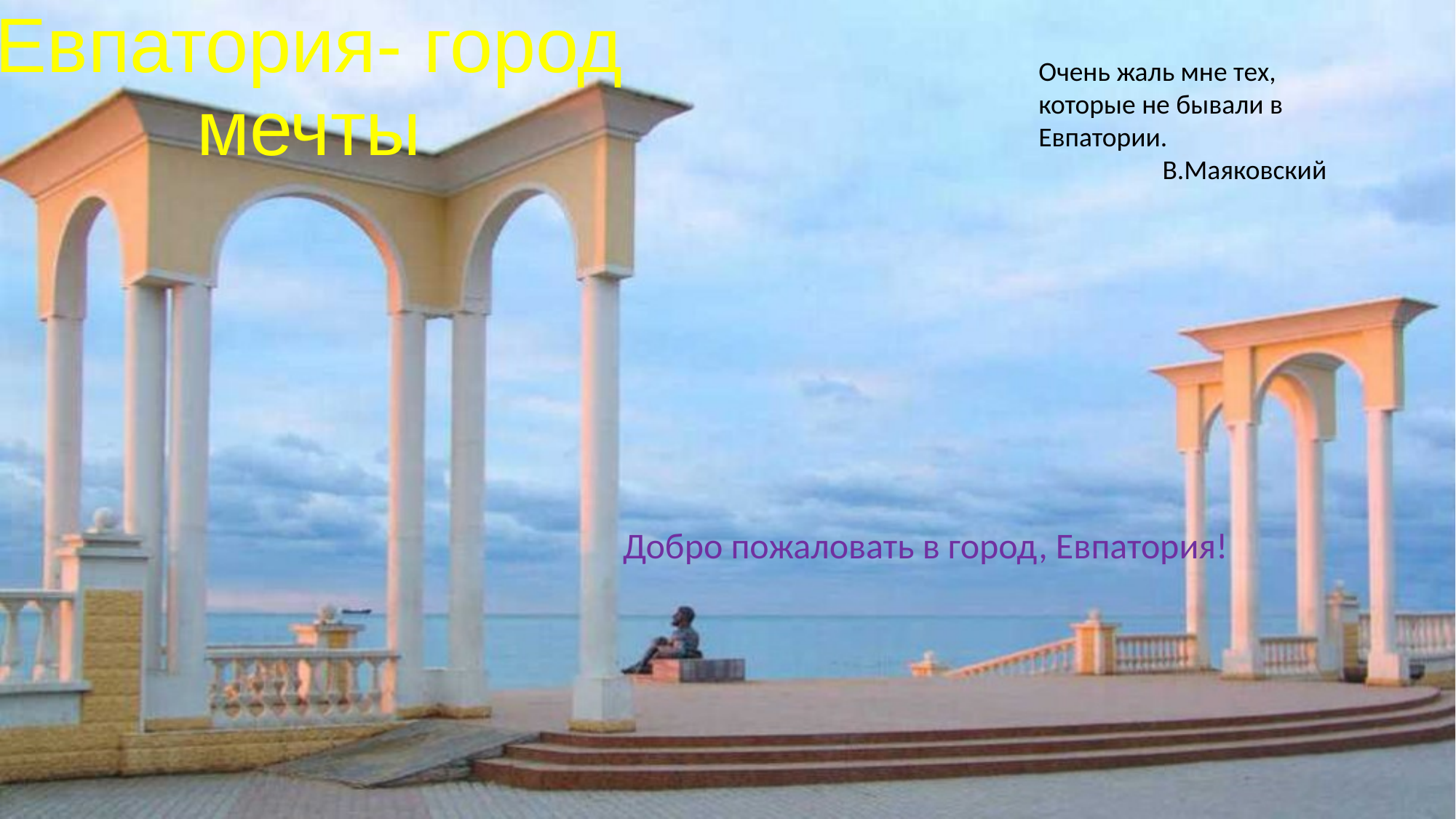

# Евпатория- город мечты
Очень жаль мне тех, которые не бывали в Евпатории.
                    В.Маяковский
Добро пожаловать в город, Евпатория!